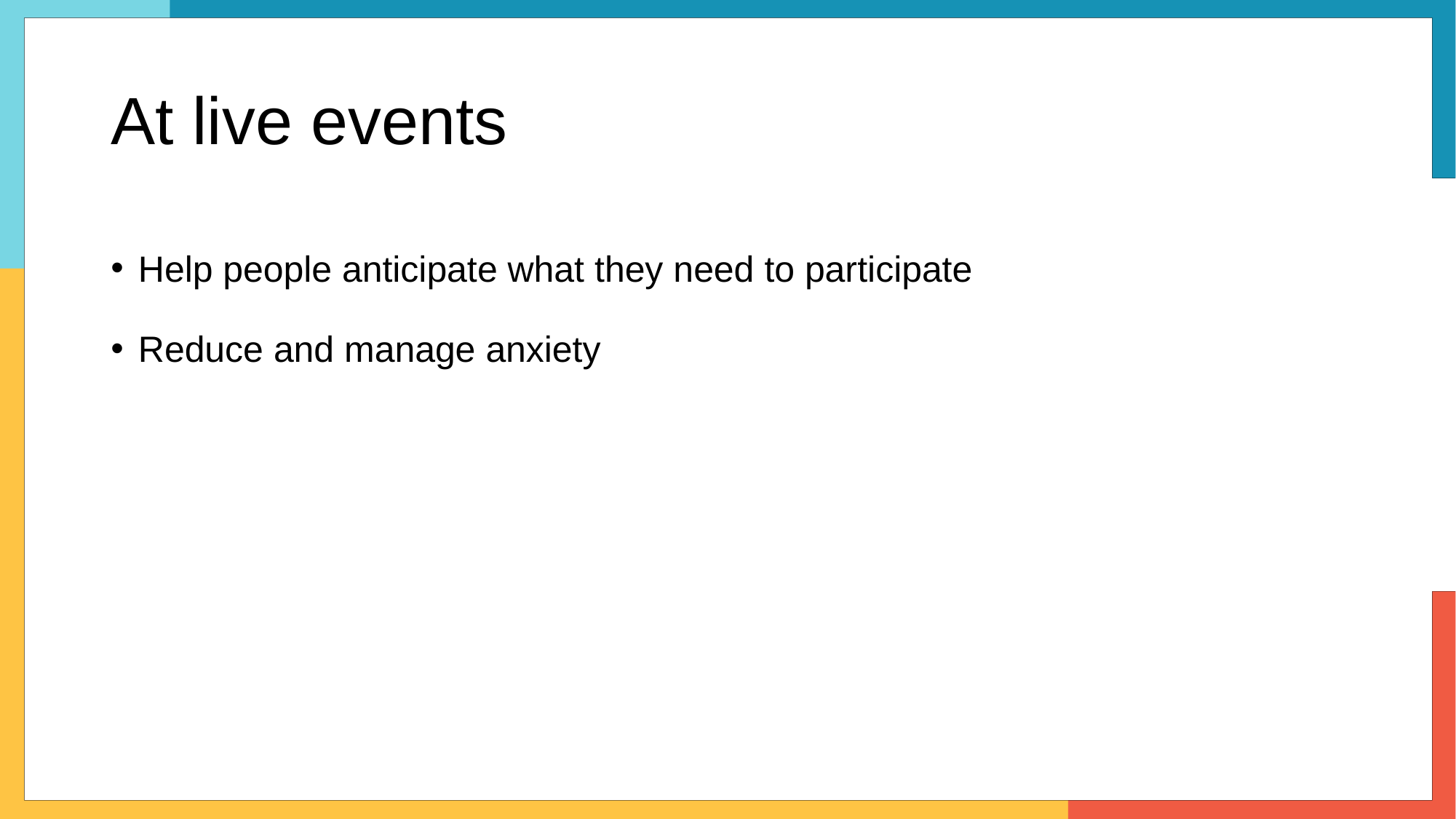

# At live events
Help people anticipate what they need to participate
Reduce and manage anxiety